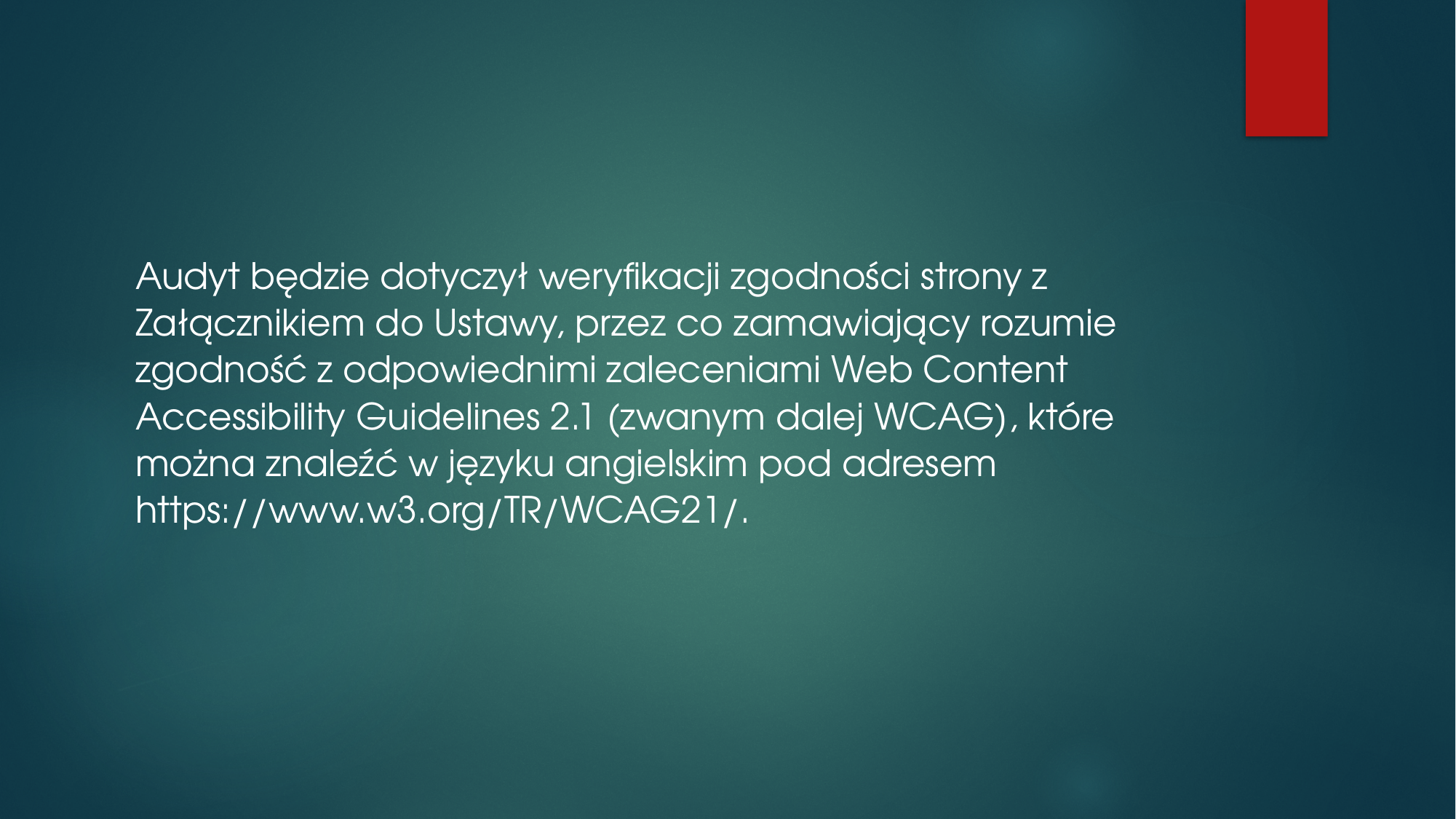

# Audyt będzie dotyczył weryfikacji zgodności strony z Załącznikiem do Ustawy, przez co zamawiający rozumie zgodność z odpowiednimi zaleceniami Web Content Accessibility Guidelines 2.1 (zwanym dalej WCAG), które można znaleźć w języku angielskim pod adresem https://www.w3.org/TR/WCAG21/.